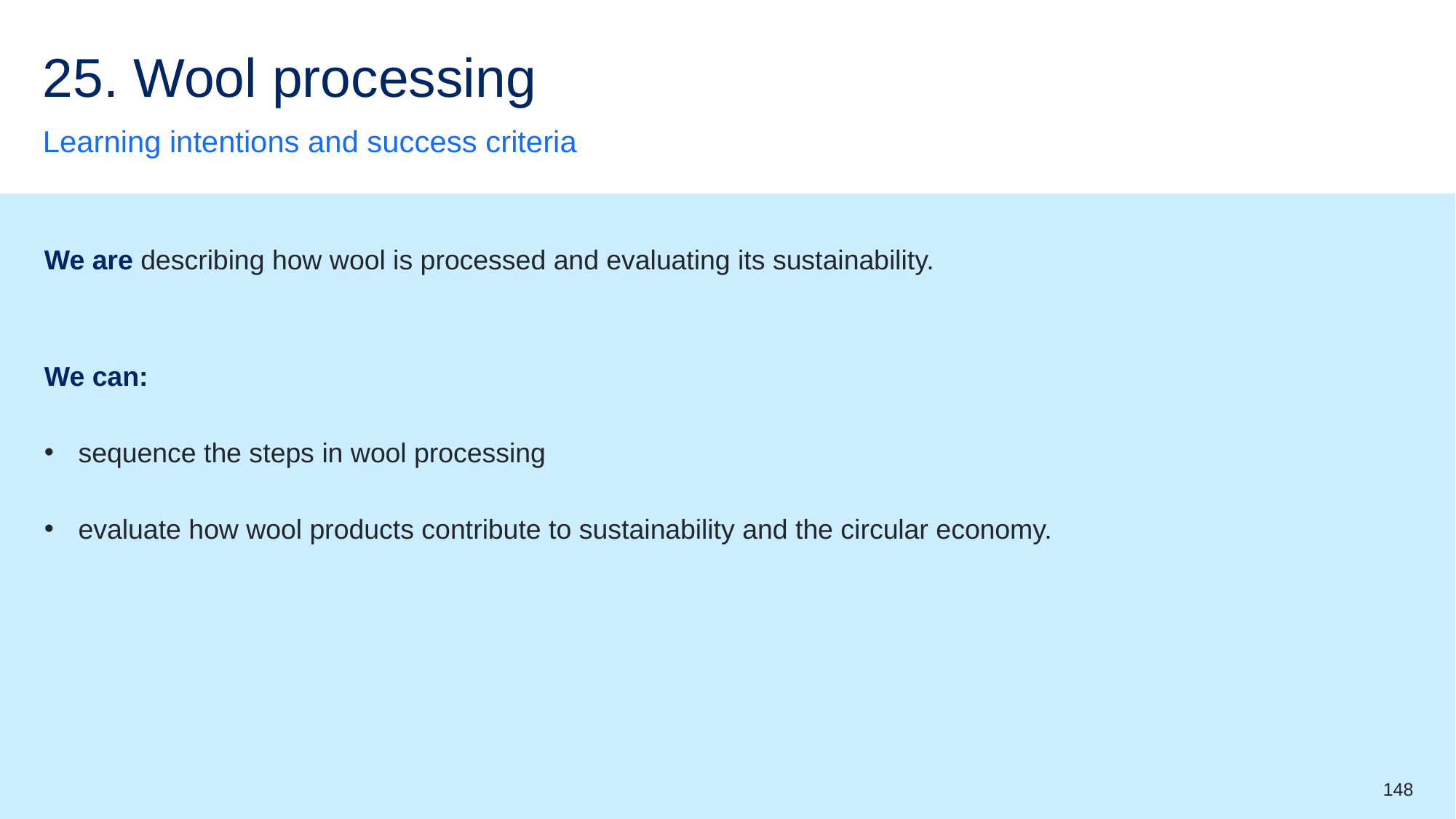

# 25. Wool processing
Learning intentions and success criteria
We are describing how wool is processed and evaluating its sustainability.

We can:
sequence the steps in wool processing
evaluate how wool products contribute to sustainability and the circular economy.
148